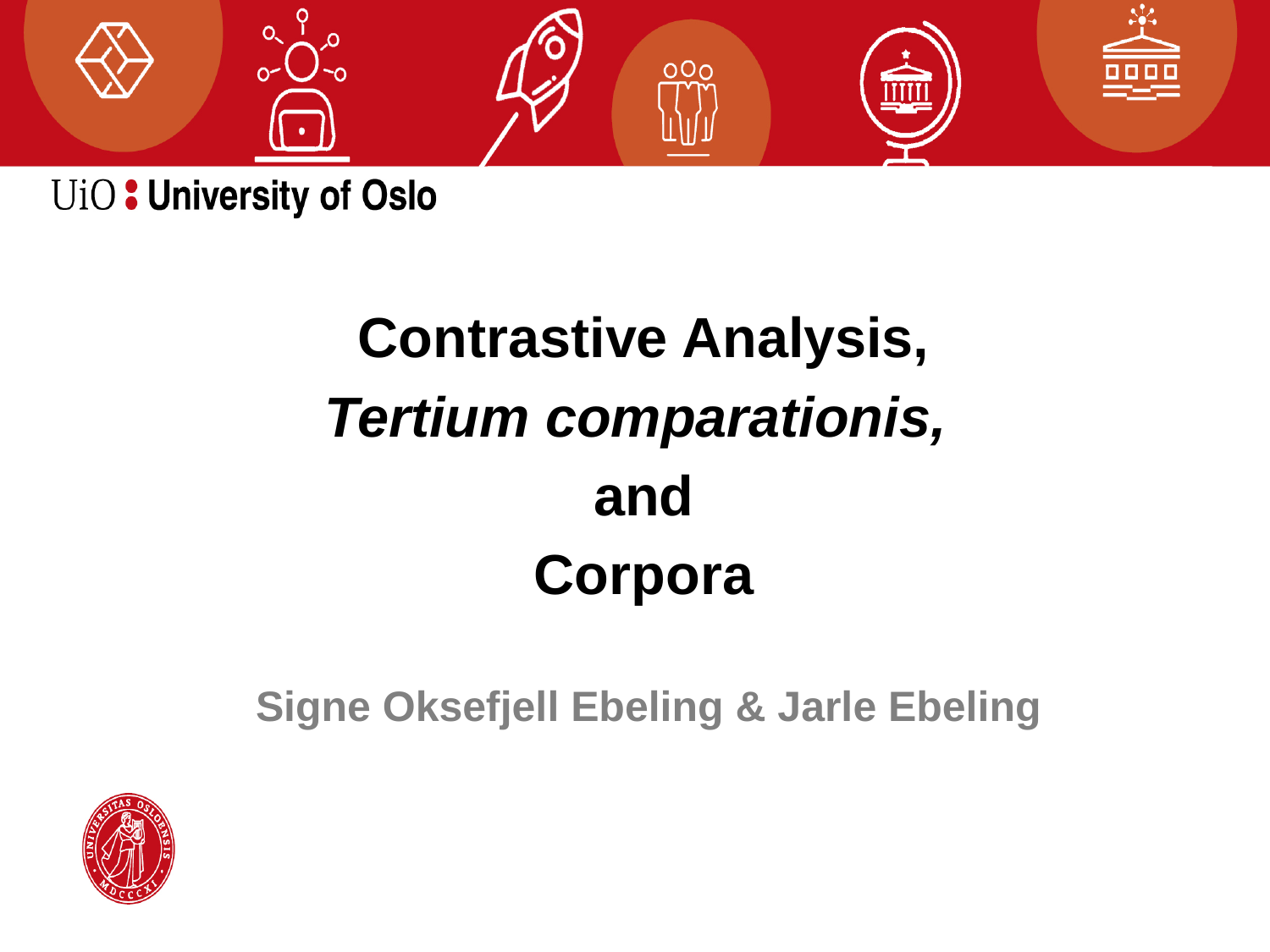

Contrastive Analysis,
Tertium comparationis,
and
Corpora
# Signe Oksefjell Ebeling & Jarle Ebeling